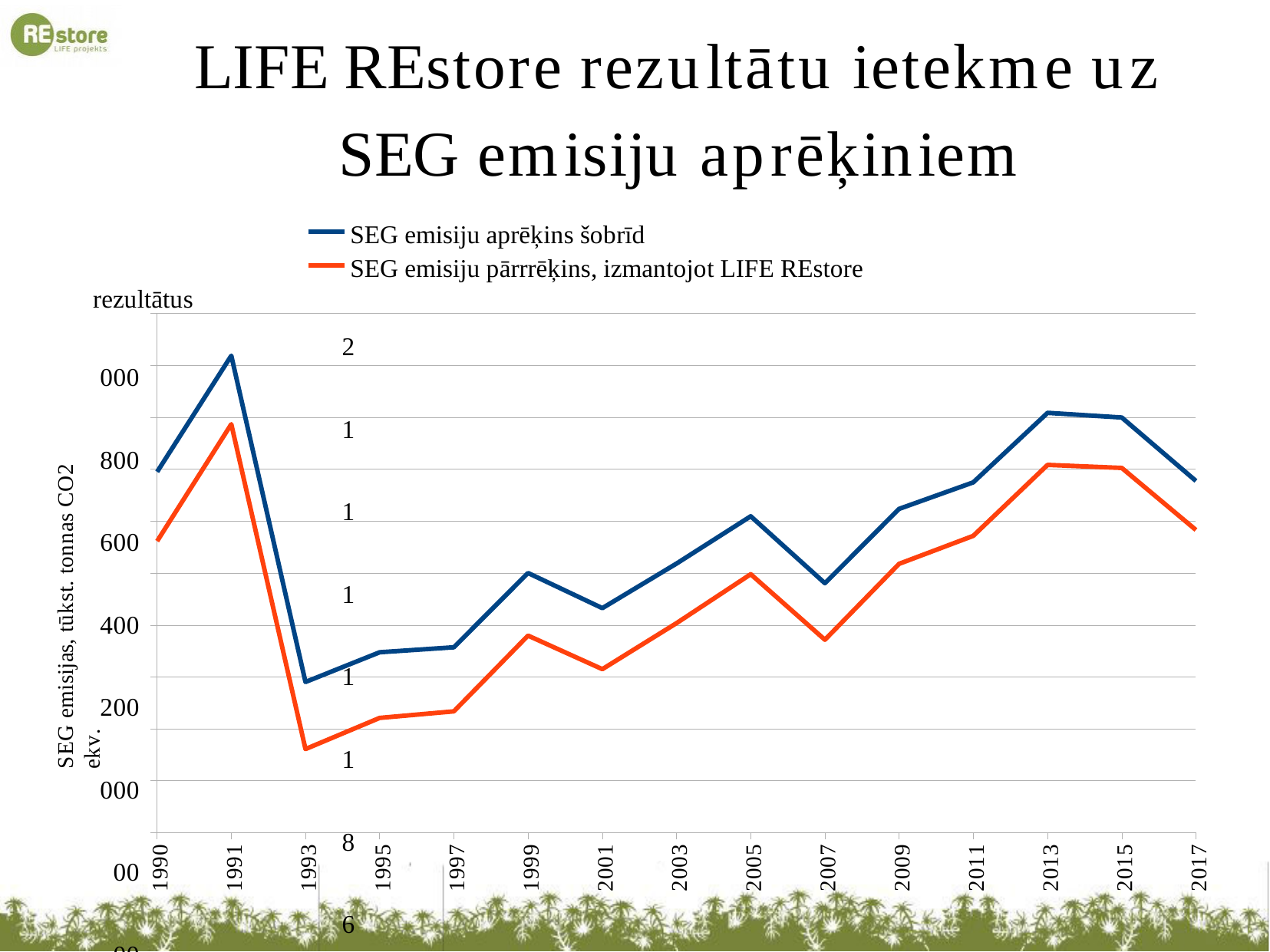

# LIFEREstorerezultātuietekmeuz SEGemisijuaprēķiniem
SEG emisiju aprēķins šobrīd
SEG emisiju pārrrēķins, izmantojot LIFE REstore rezultātus
2000
1800
1600
1400
1200
1000
800
600
400
200
0

SEG emisijas, tūkst. tonnas CO2 ekv.

1990
1991
1993
1995
1997
1999
2001
2003
2005
2007
2009
2011
2013
2015
2017